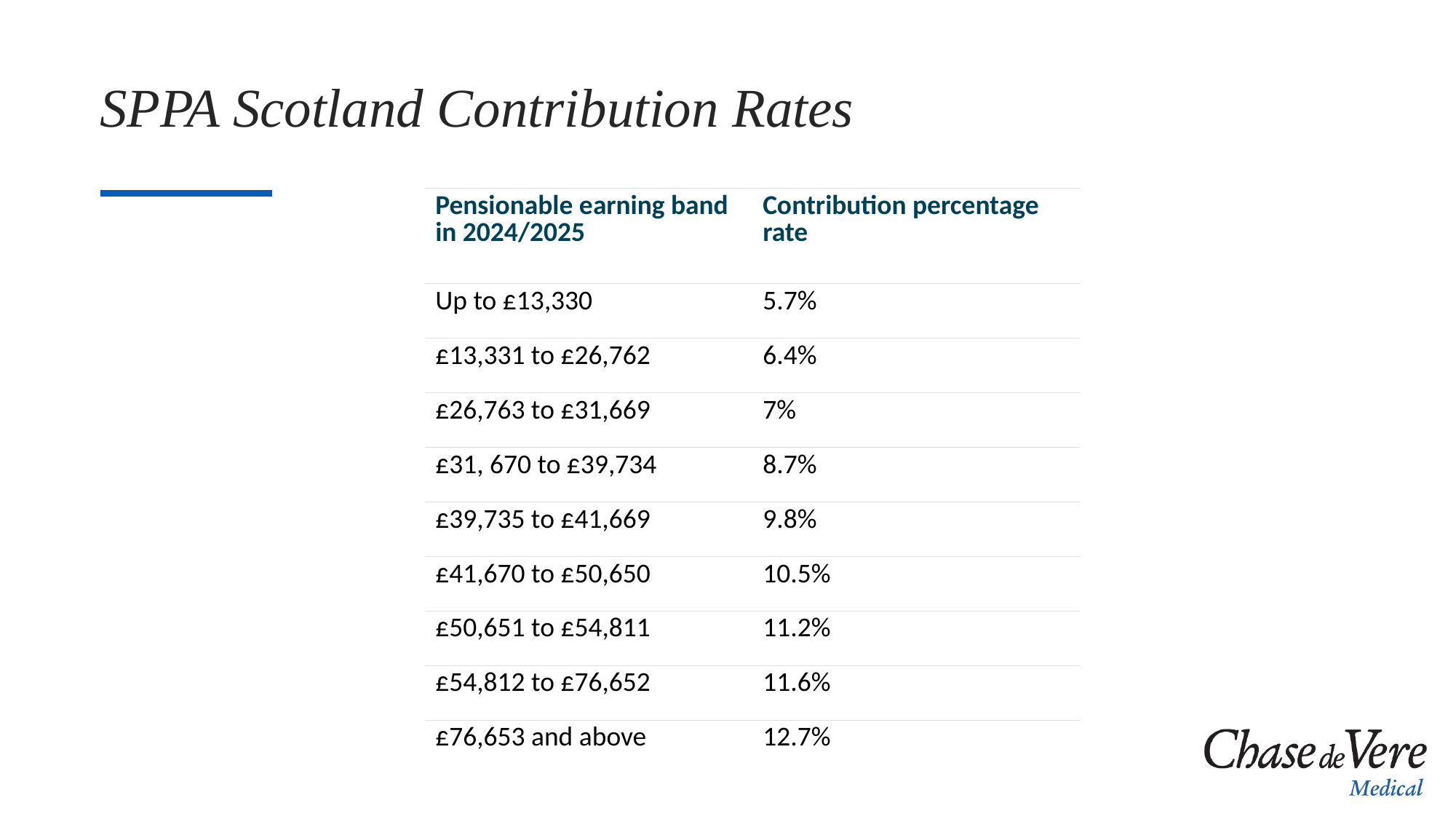

# SPPA Scotland Contribution Rates

| Pensionable earning band in 2024/2025 | Contribution percentage rate |
| --- | --- |
| Up to £13,330 | 5.7% |
| £13,331 to £26,762 | 6.4% |
| £26,763 to £31,669 | 7% |
| £31, 670 to £39,734 | 8.7% |
| £39,735 to £41,669 | 9.8% |
| £41,670 to £50,650 | 10.5% |
| £50,651 to £54,811 | 11.2% |
| £54,812 to £76,652 | 11.6% |
| £76,653 and above | 12.7% |